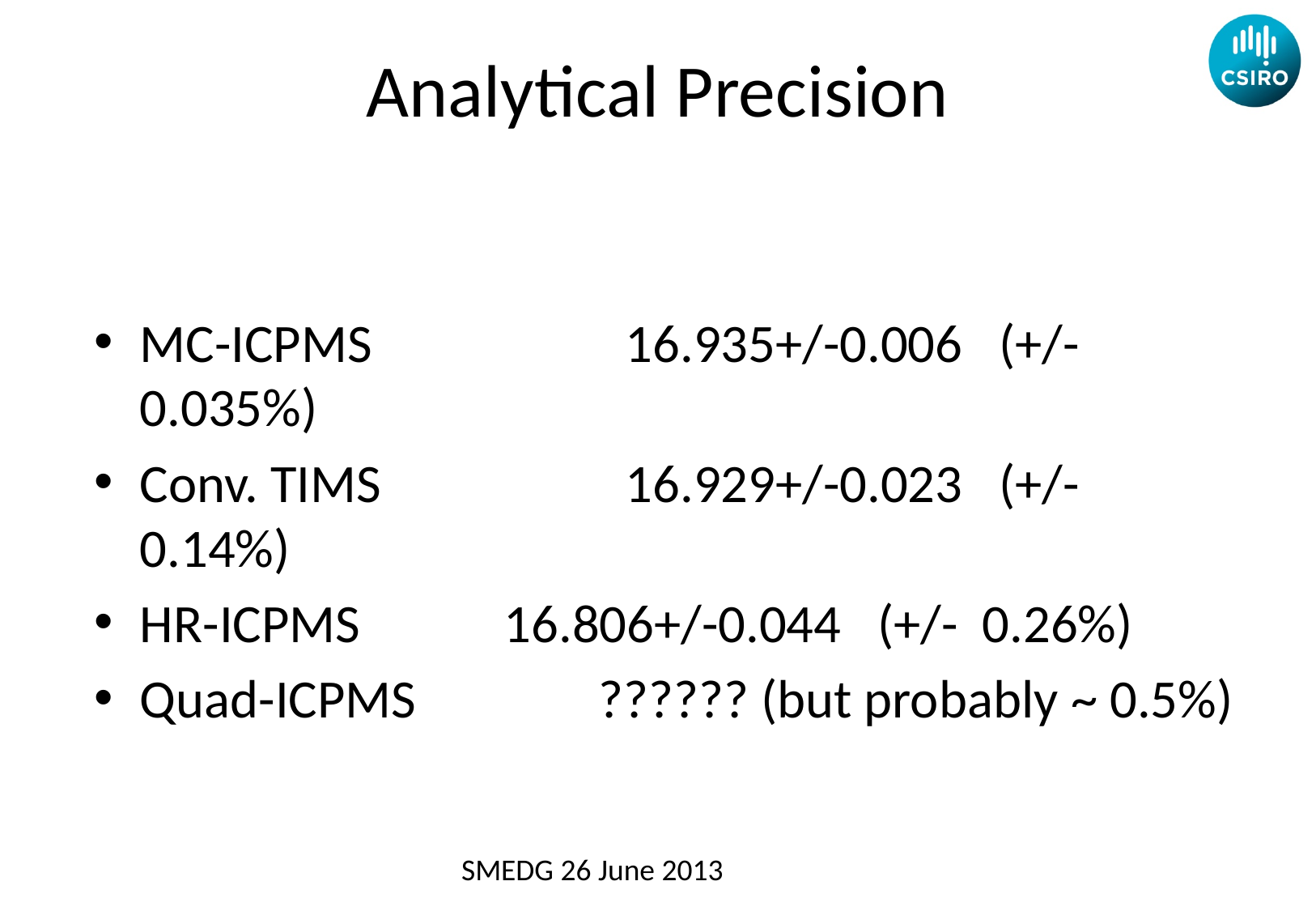

# Analytical Precision

MC-ICPMS 		16.935+/-0.006   (+/- 0.035%)
Conv. TIMS 		16.929+/-0.023   (+/-  0.14%)
HR-ICPMS 		16.806+/-0.044   (+/-  0.26%)
Quad-ICPMS               ?????? (but probably ~ 0.5%)

SMEDG 26 June 2013